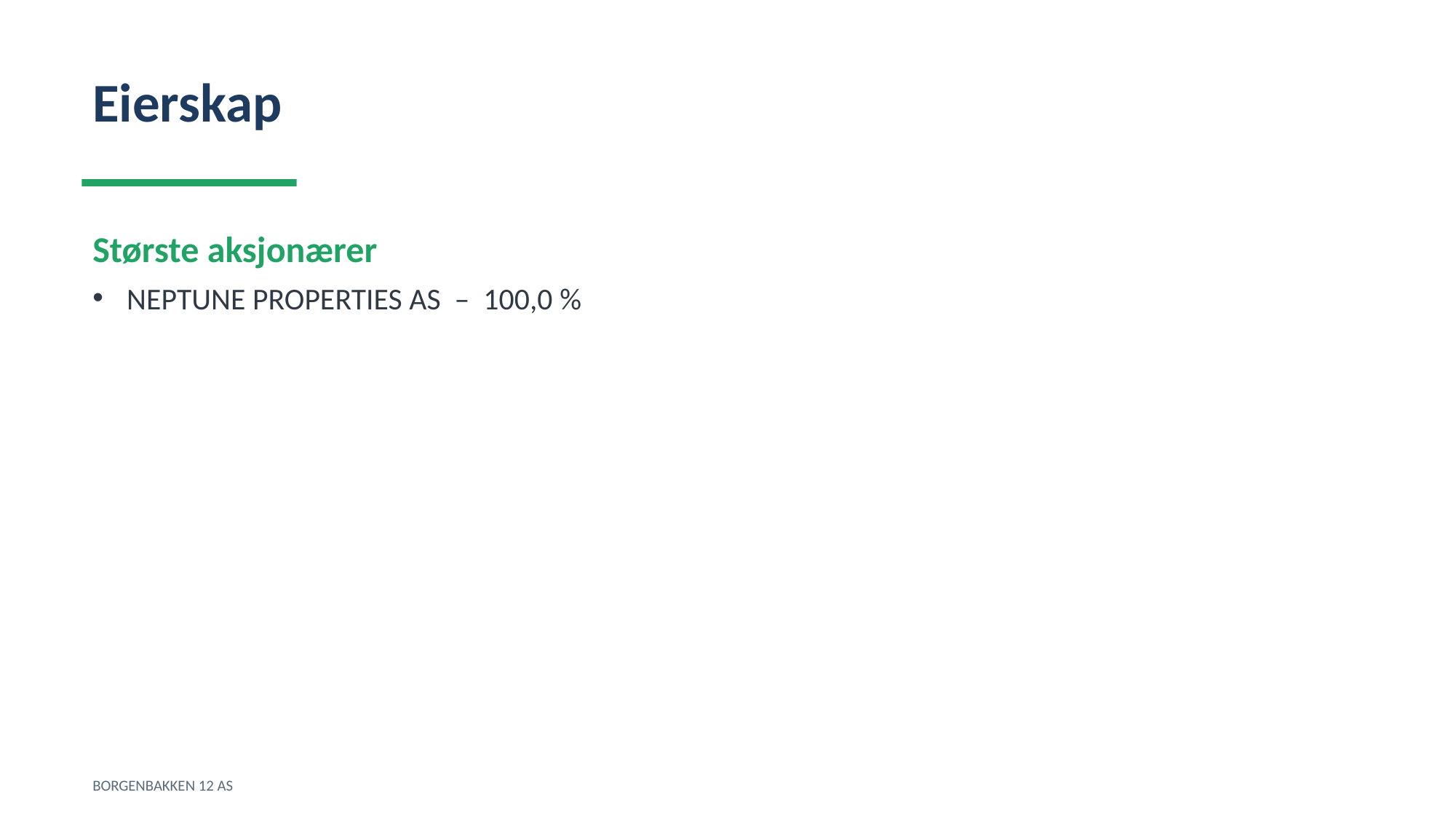

Eierskap

Største aksjonærer
NEPTUNE PROPERTIES AS  –  100,0 %
BORGENBAKKEN 12 AS